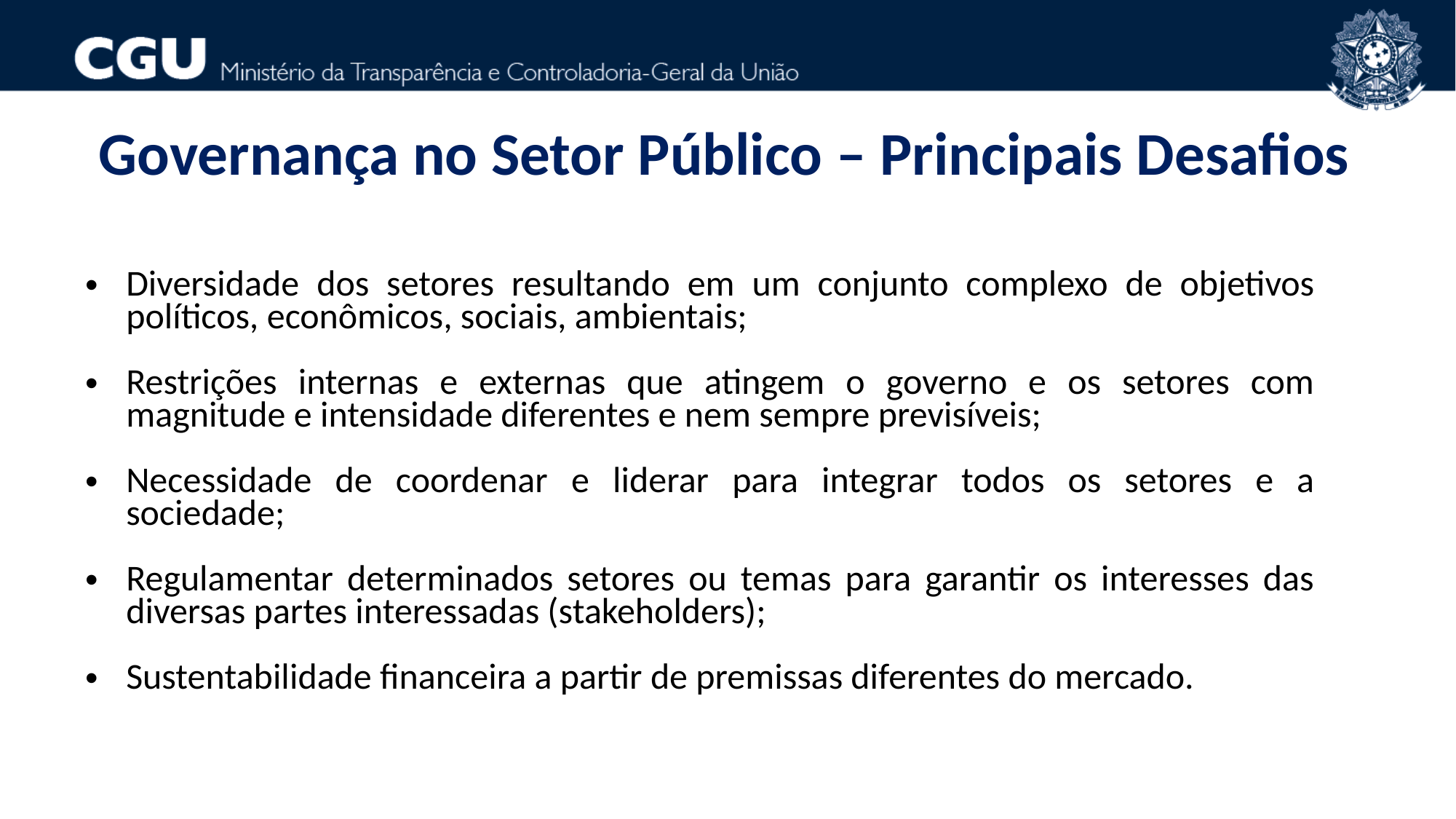

Governança no Setor Público – Principais Desafios
Diversidade dos setores resultando em um conjunto complexo de objetivos políticos, econômicos, sociais, ambientais;

Restrições internas e externas que atingem o governo e os setores com magnitude e intensidade diferentes e nem sempre previsíveis;

Necessidade de coordenar e liderar para integrar todos os setores e a sociedade;

Regulamentar determinados setores ou temas para garantir os interesses das diversas partes interessadas (stakeholders);

Sustentabilidade financeira a partir de premissas diferentes do mercado.